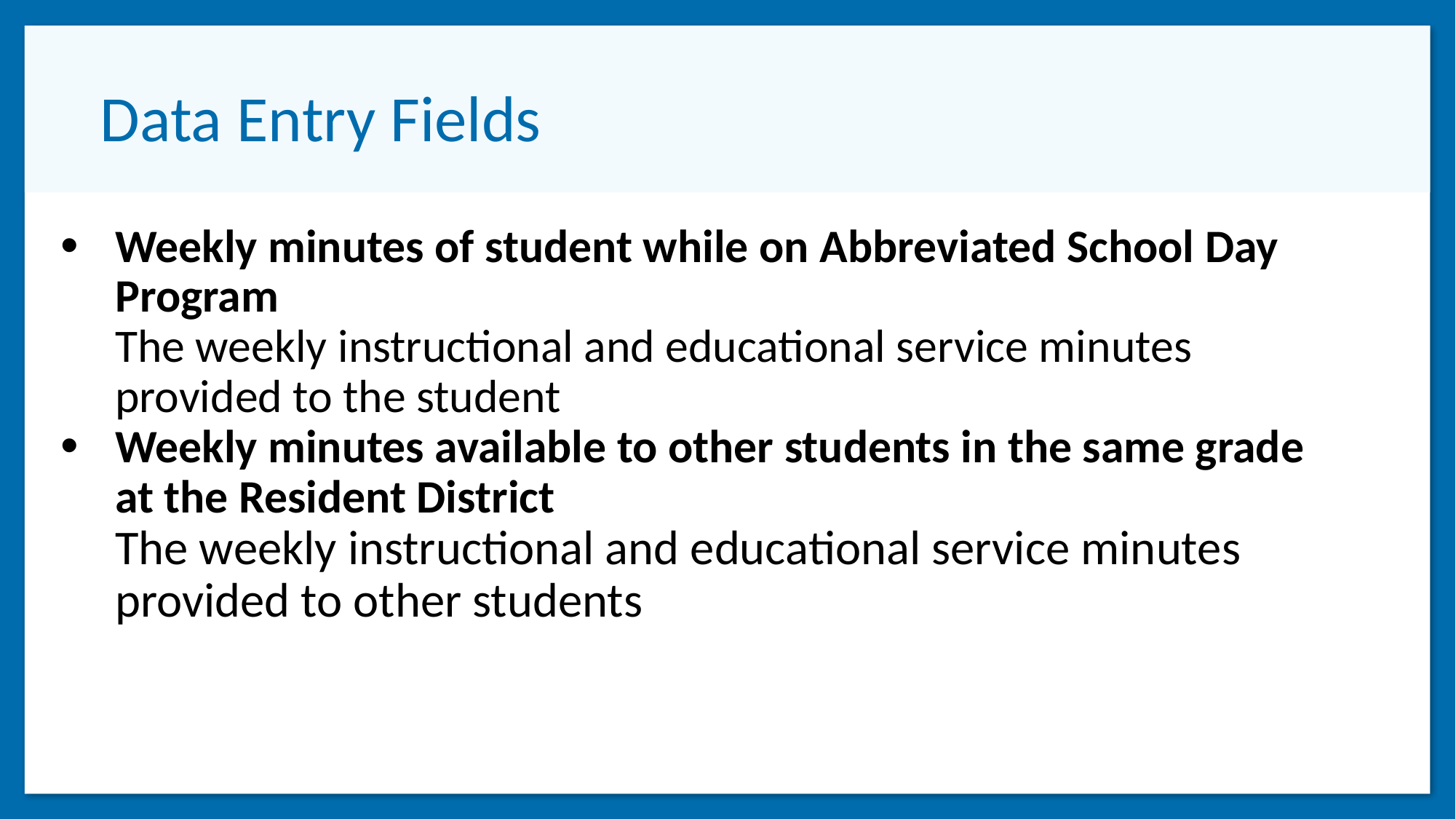

# Data Entry Fields
Weekly minutes of student while on Abbreviated School Day Program
The weekly instructional and educational service minutes provided to the student
Weekly minutes available to other students in the same grade at the Resident District
The weekly instructional and educational service minutes provided to other students